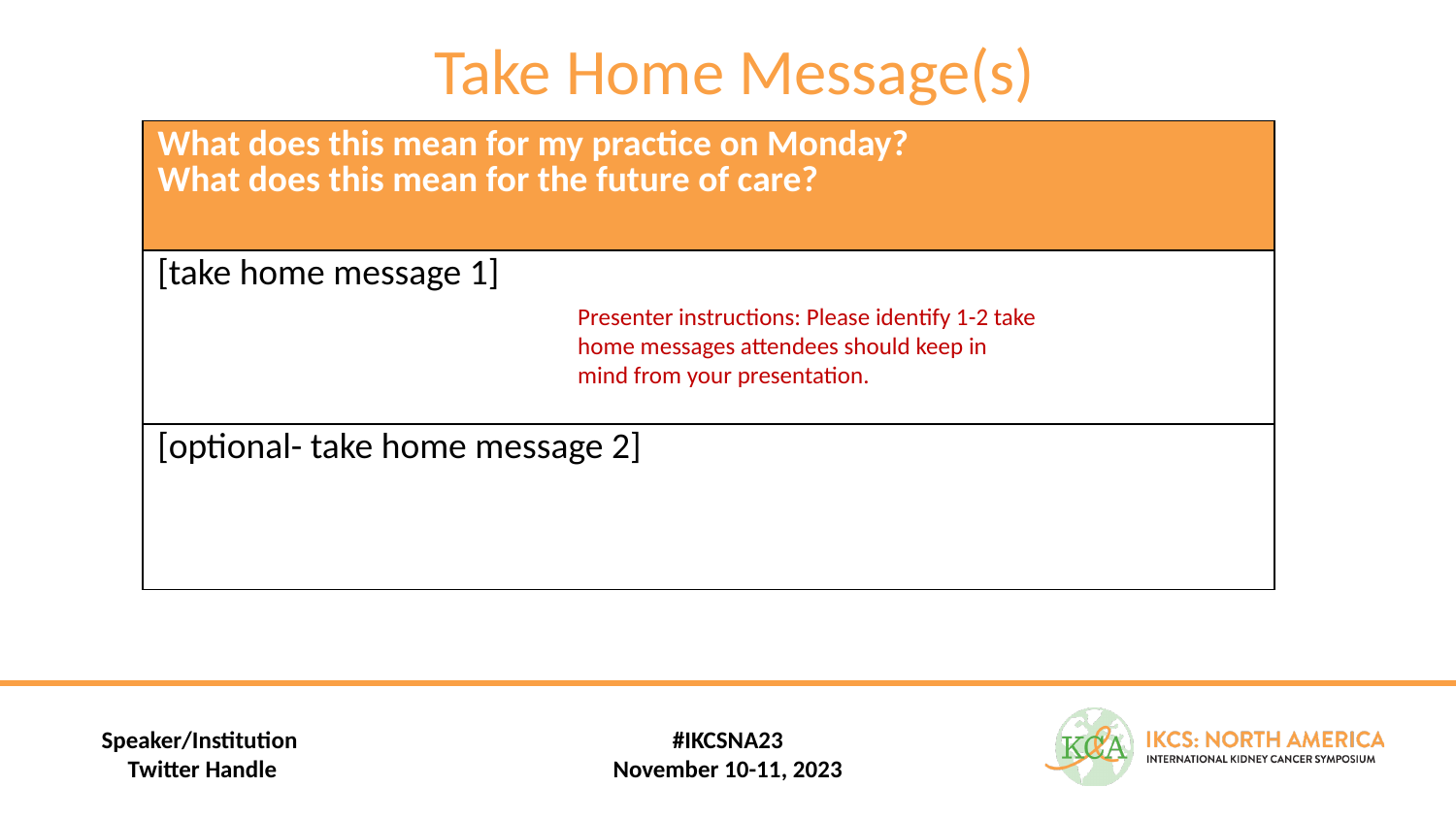

# Take Home Message(s)
| What does this mean for my practice on Monday? What does this mean for the future of care? |
| --- |
| [take home message 1] |
| [optional- take home message 2] |
Presenter instructions: Please identify 1-2 take home messages attendees should keep in mind from your presentation.
#IKCSNA23
November 10-11, 2023

Speaker/Institution
Twitter Handle